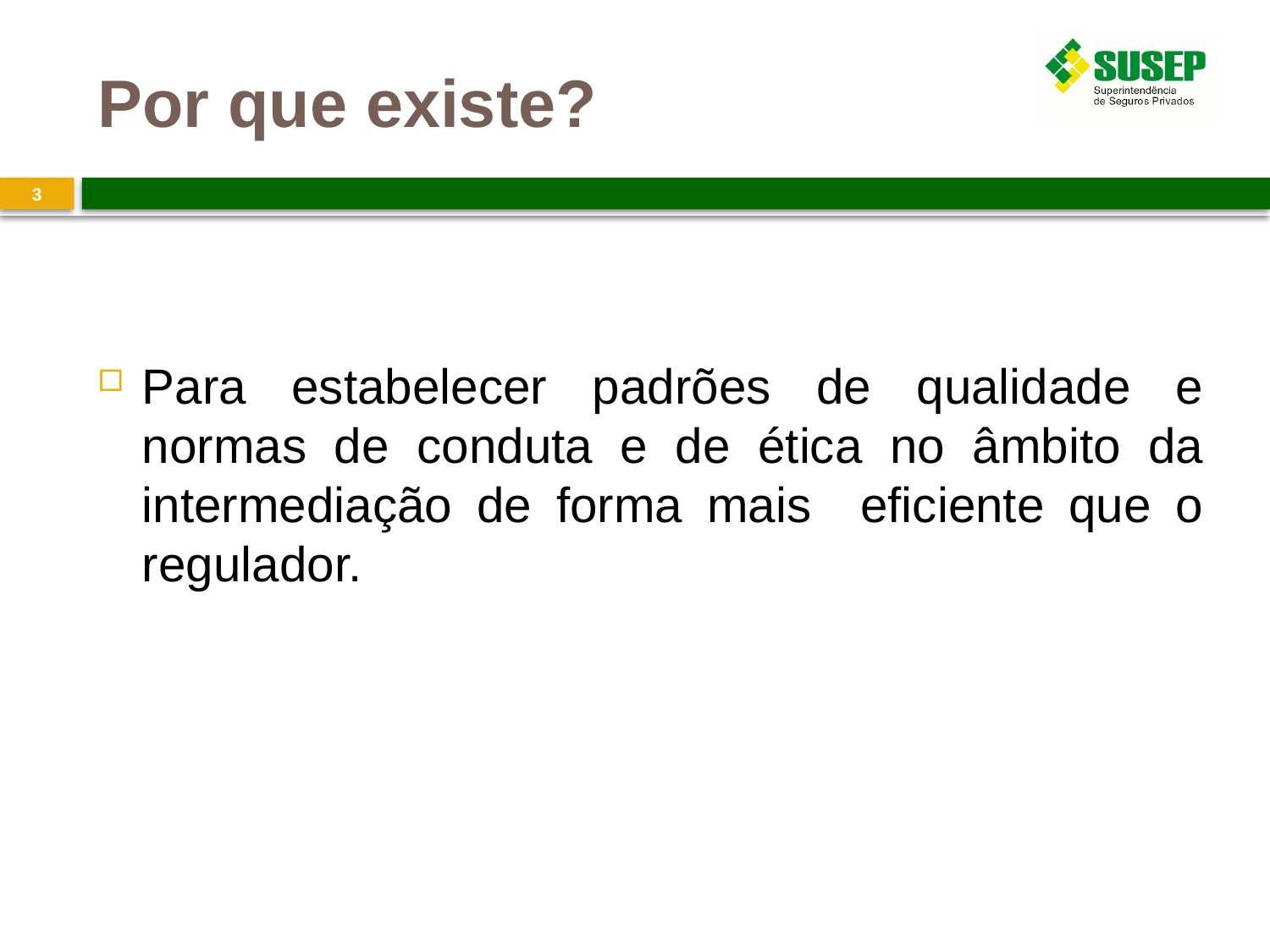

# Por que existe?
3

Para estabelecer padrões de qualidade e normas de conduta e de ética no âmbito da intermediação de forma mais  eficiente que o regulador.